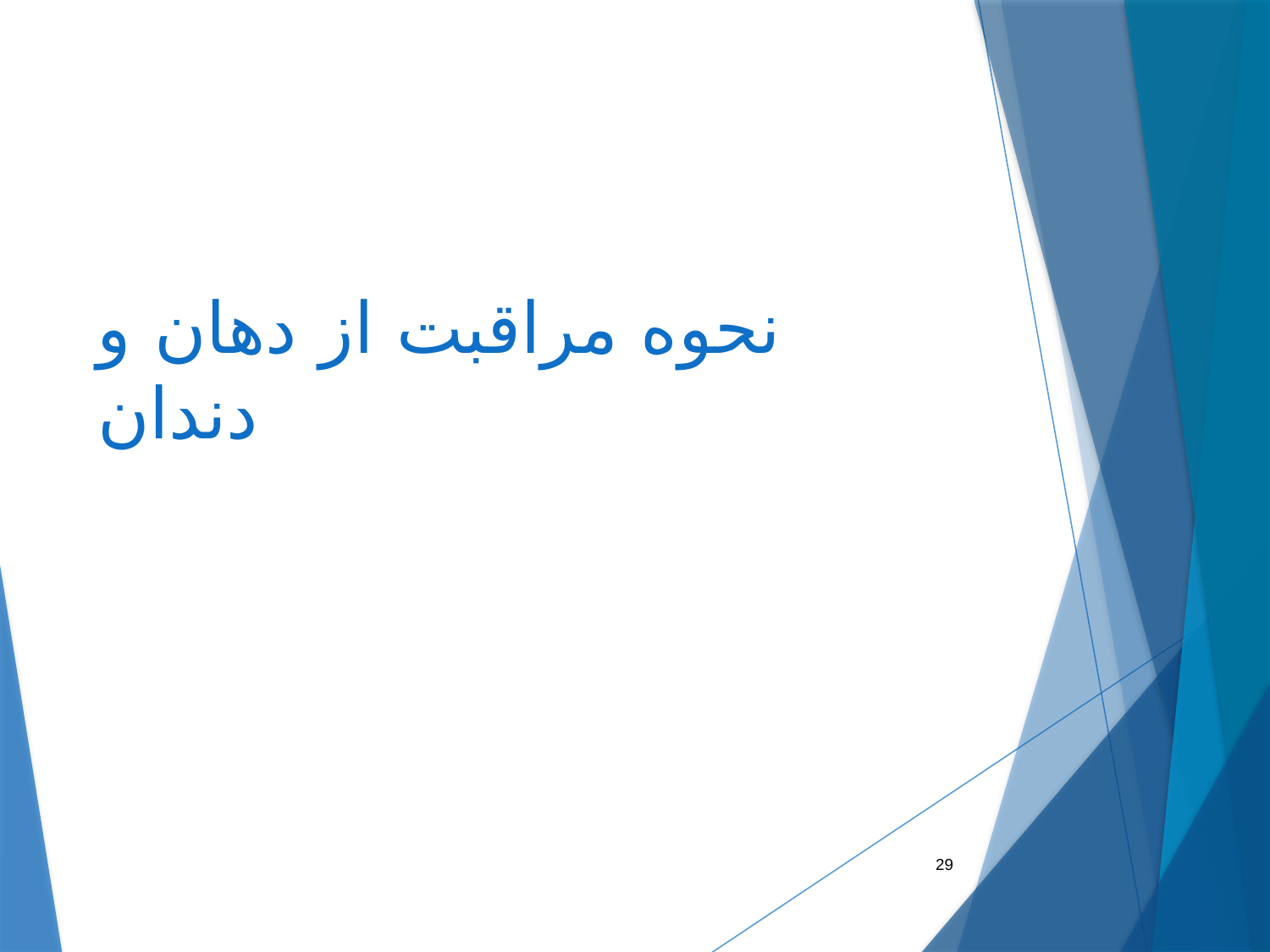

# نحوه مراقبت از دهان و دندان
29